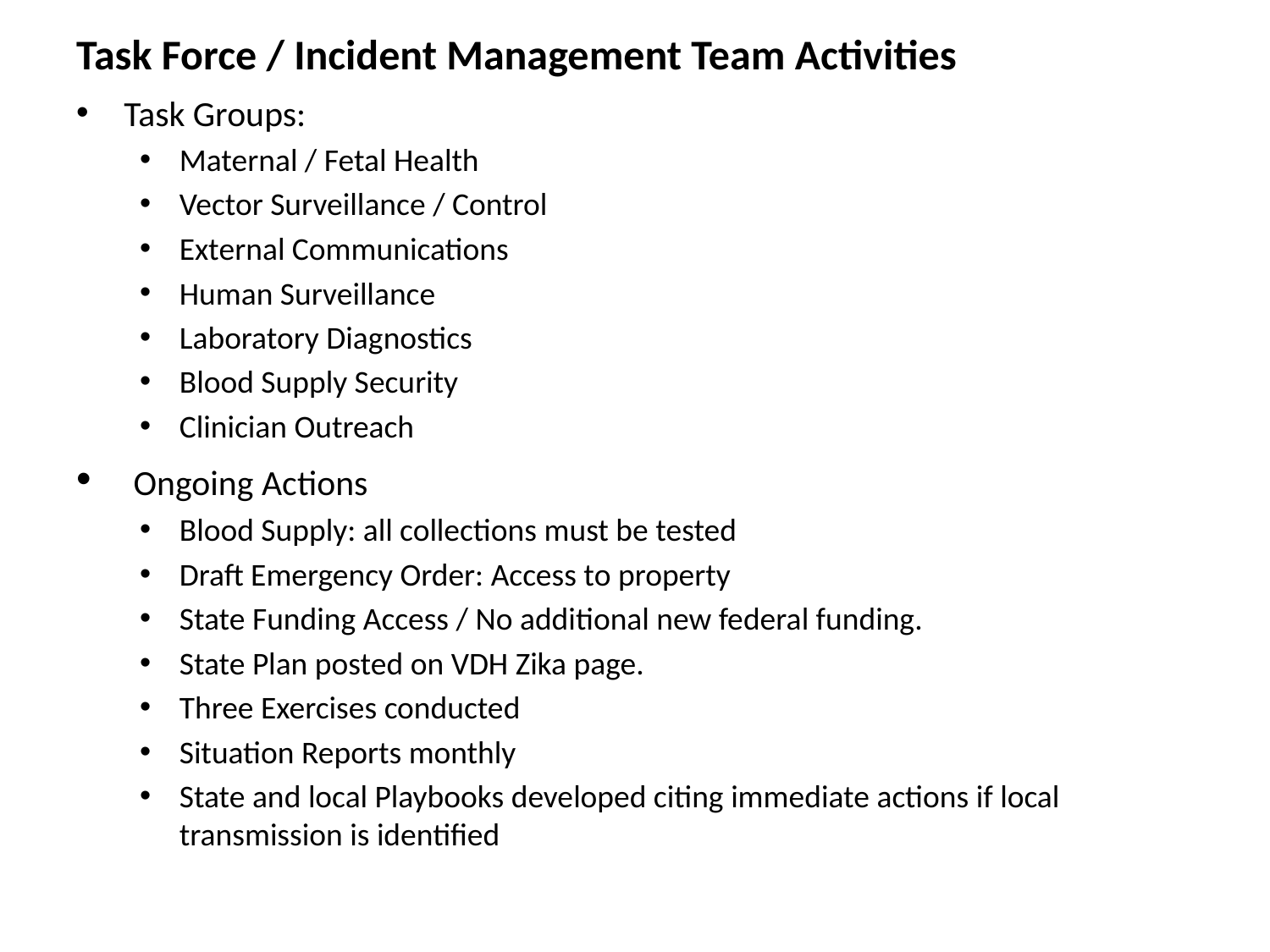

# Task Force / Incident Management Team Activities
Task Groups:
Maternal / Fetal Health
Vector Surveillance / Control
External Communications
Human Surveillance
Laboratory Diagnostics
Blood Supply Security
Clinician Outreach
 Ongoing Actions
Blood Supply: all collections must be tested
Draft Emergency Order: Access to property
State Funding Access / No additional new federal funding.
State Plan posted on VDH Zika page.
Three Exercises conducted
Situation Reports monthly
State and local Playbooks developed citing immediate actions if local transmission is identified